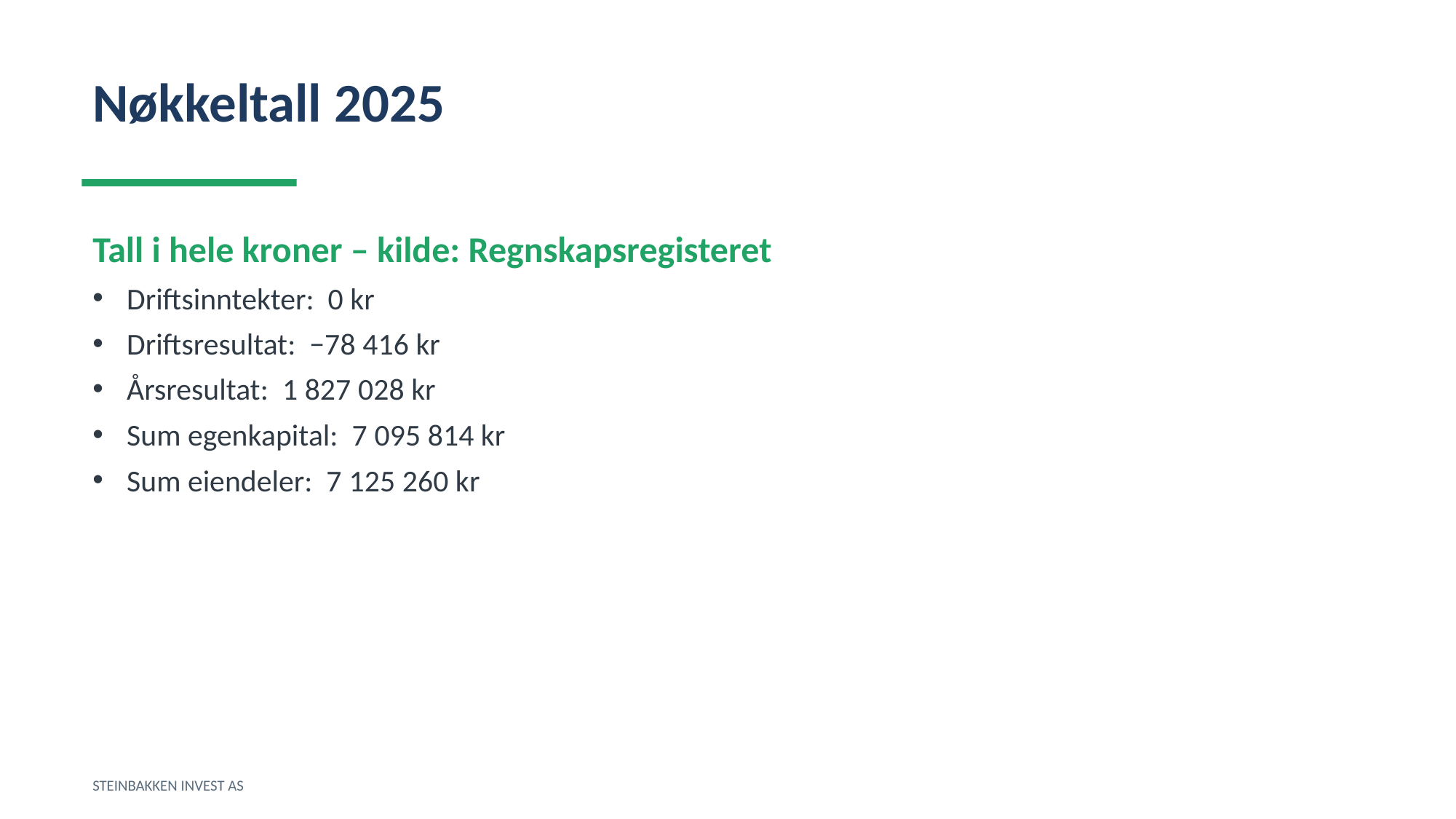

Nøkkeltall 2025

Tall i hele kroner – kilde: Regnskapsregisteret
Driftsinntekter:  0 kr
Driftsresultat:  −78 416 kr
Årsresultat:  1 827 028 kr
Sum egenkapital:  7 095 814 kr
Sum eiendeler:  7 125 260 kr
STEINBAKKEN INVEST AS